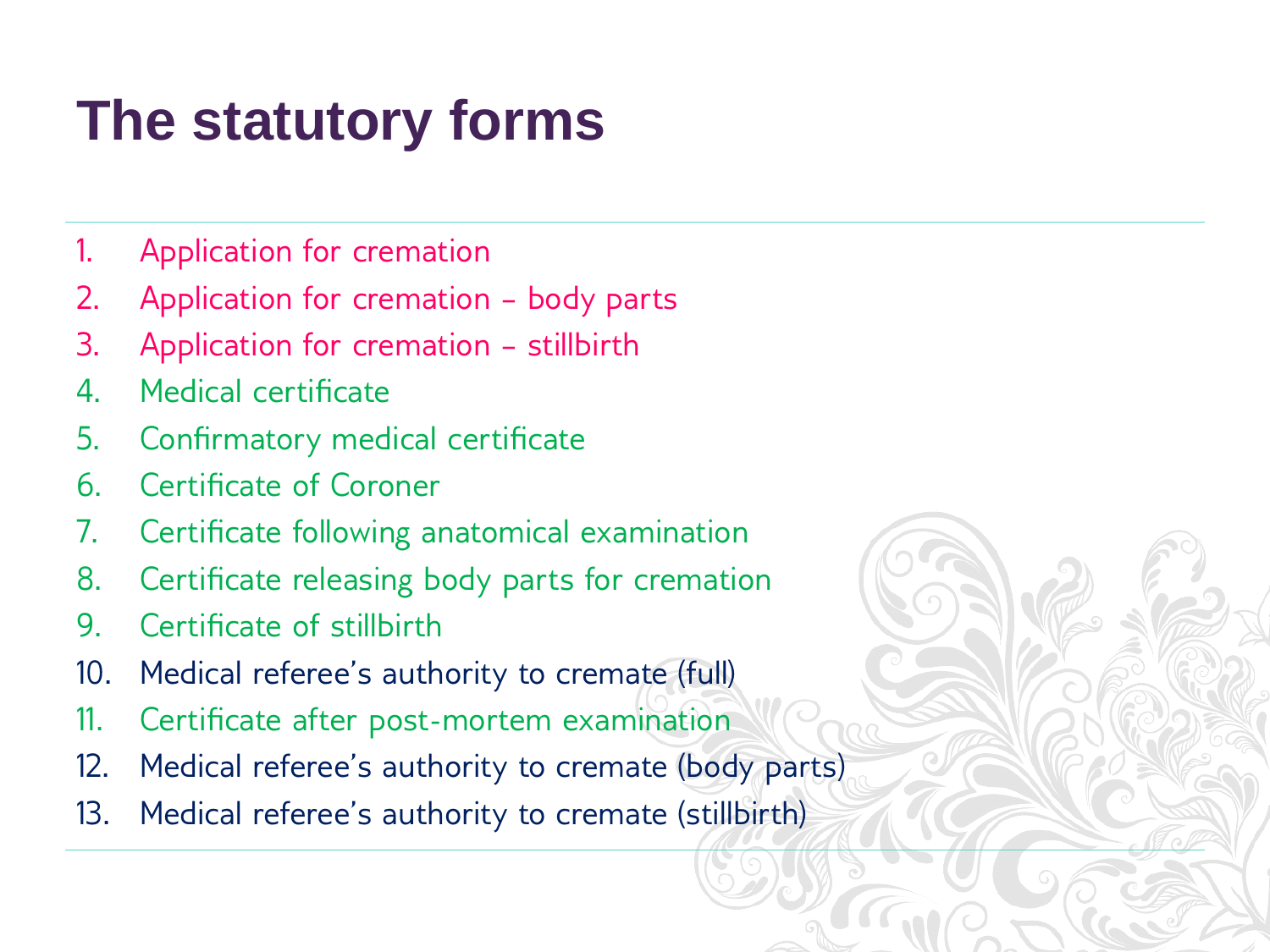

# The statutory forms
Application for cremation
Application for cremation – body parts
Application for cremation – stillbirth
Medical certificate
Confirmatory medical certificate
Certificate of Coroner
Certificate following anatomical examination
Certificate releasing body parts for cremation
Certificate of stillbirth
Medical referee’s authority to cremate (full)
Certificate after post-mortem examination
Medical referee’s authority to cremate (body parts)
Medical referee’s authority to cremate (stillbirth)